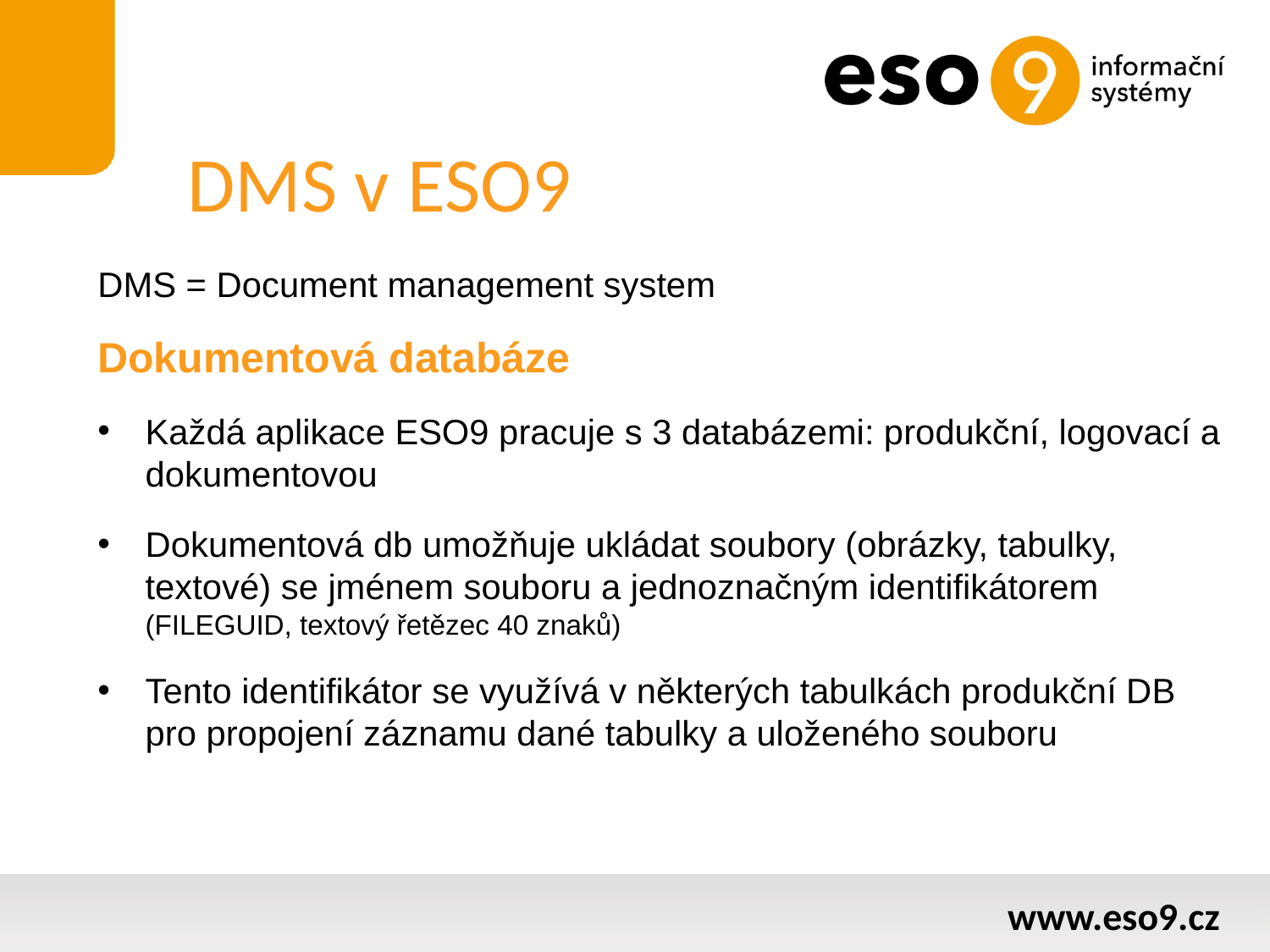

# DMS v ESO9
DMS = Document management system
Dokumentová databáze
Každá aplikace ESO9 pracuje s 3 databázemi: produkční, logovací a dokumentovou
Dokumentová db umožňuje ukládat soubory (obrázky, tabulky, textové) se jménem souboru a jednoznačným identifikátorem (FILEGUID, textový řetězec 40 znaků)
Tento identifikátor se využívá v některých tabulkách produkční DB pro propojení záznamu dané tabulky a uloženého souboru